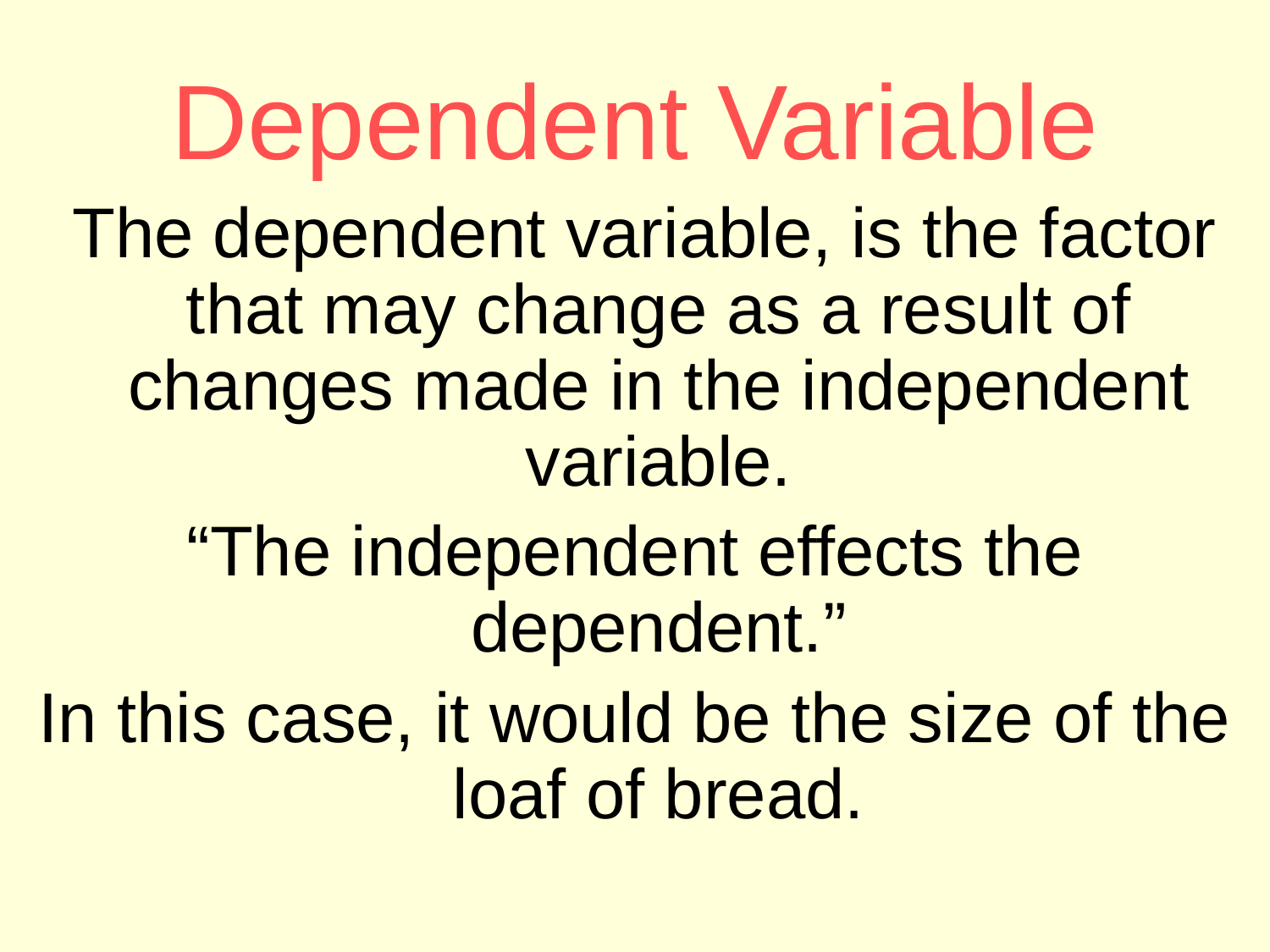

# Dependent Variable
 The dependent variable, is the factor that may change as a result of changes made in the independent variable.
“The independent effects the dependent.”
In this case, it would be the size of the loaf of bread.